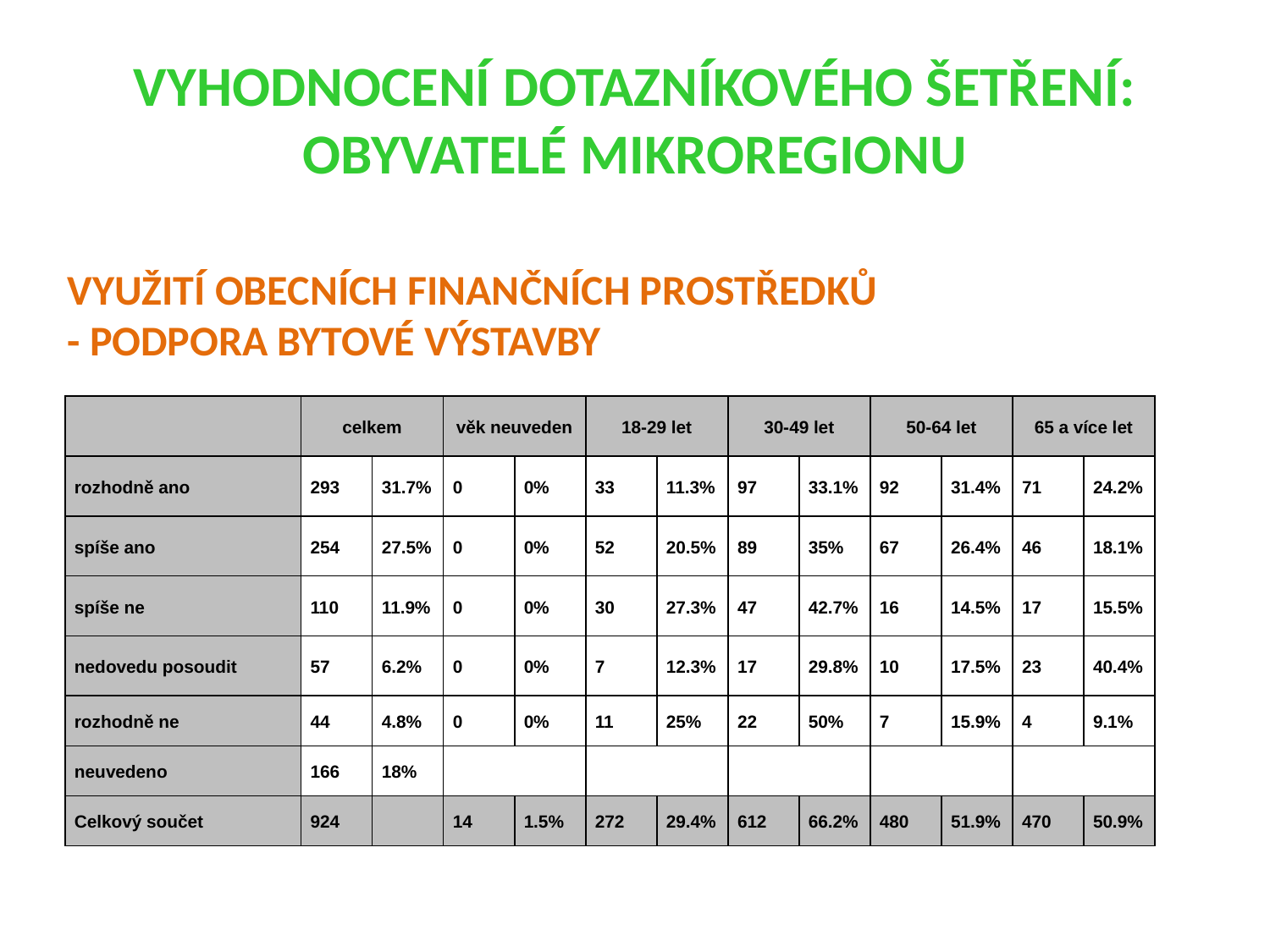

# Vyhodnocení dotazníkového šetření: obyvatelé mikroregionu
Využití obecních finančních prostředků
- Podpora bytové výstavby
|  | celkem |  | věk neuveden |  | 18-29 let |  | 30-49 let |  | 50-64 let |  | 65 a více let |  |
| --- | --- | --- | --- | --- | --- | --- | --- | --- | --- | --- | --- | --- |
| rozhodně ano | 293 | 31.7% | 0 | 0% | 33 | 11.3% | 97 | 33.1% | 92 | 31.4% | 71 | 24.2% |
| spíše ano | 254 | 27.5% | 0 | 0% | 52 | 20.5% | 89 | 35% | 67 | 26.4% | 46 | 18.1% |
| spíše ne | 110 | 11.9% | 0 | 0% | 30 | 27.3% | 47 | 42.7% | 16 | 14.5% | 17 | 15.5% |
| nedovedu posoudit | 57 | 6.2% | 0 | 0% | 7 | 12.3% | 17 | 29.8% | 10 | 17.5% | 23 | 40.4% |
| rozhodně ne | 44 | 4.8% | 0 | 0% | 11 | 25% | 22 | 50% | 7 | 15.9% | 4 | 9.1% |
| neuvedeno | 166 | 18% |  |  |  |  |  |  |  |  |  |  |
| Celkový součet | 924 |  | 14 | 1.5% | 272 | 29.4% | 612 | 66.2% | 480 | 51.9% | 470 | 50.9% |